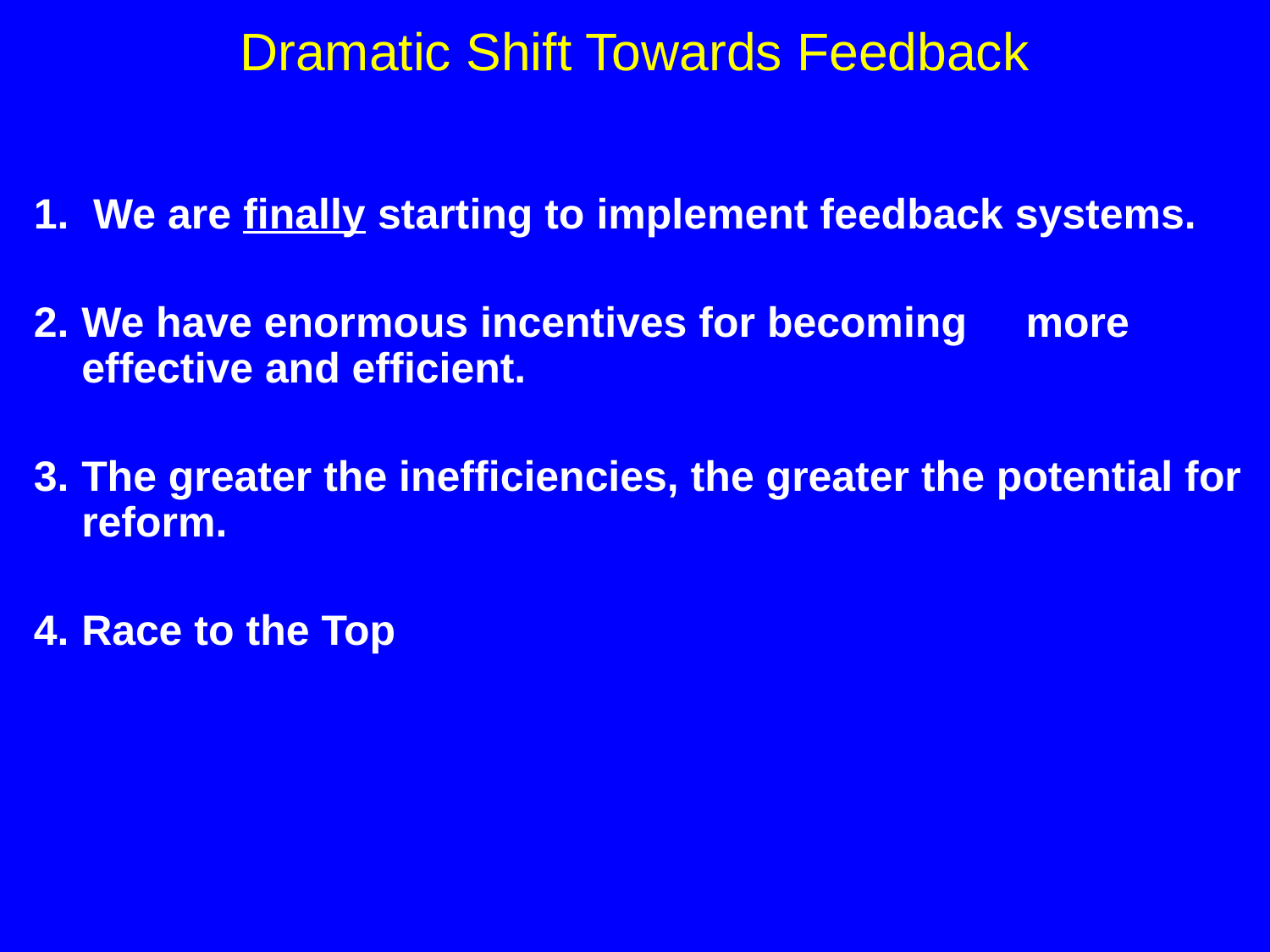

# Dramatic Shift Towards Feedback

 We are finally starting to implement feedback systems.

2.	We have enormous incentives for becoming     more effective and efficient.

The greater the inefficiencies, the greater the potential for reform.

4.	Race to the Top